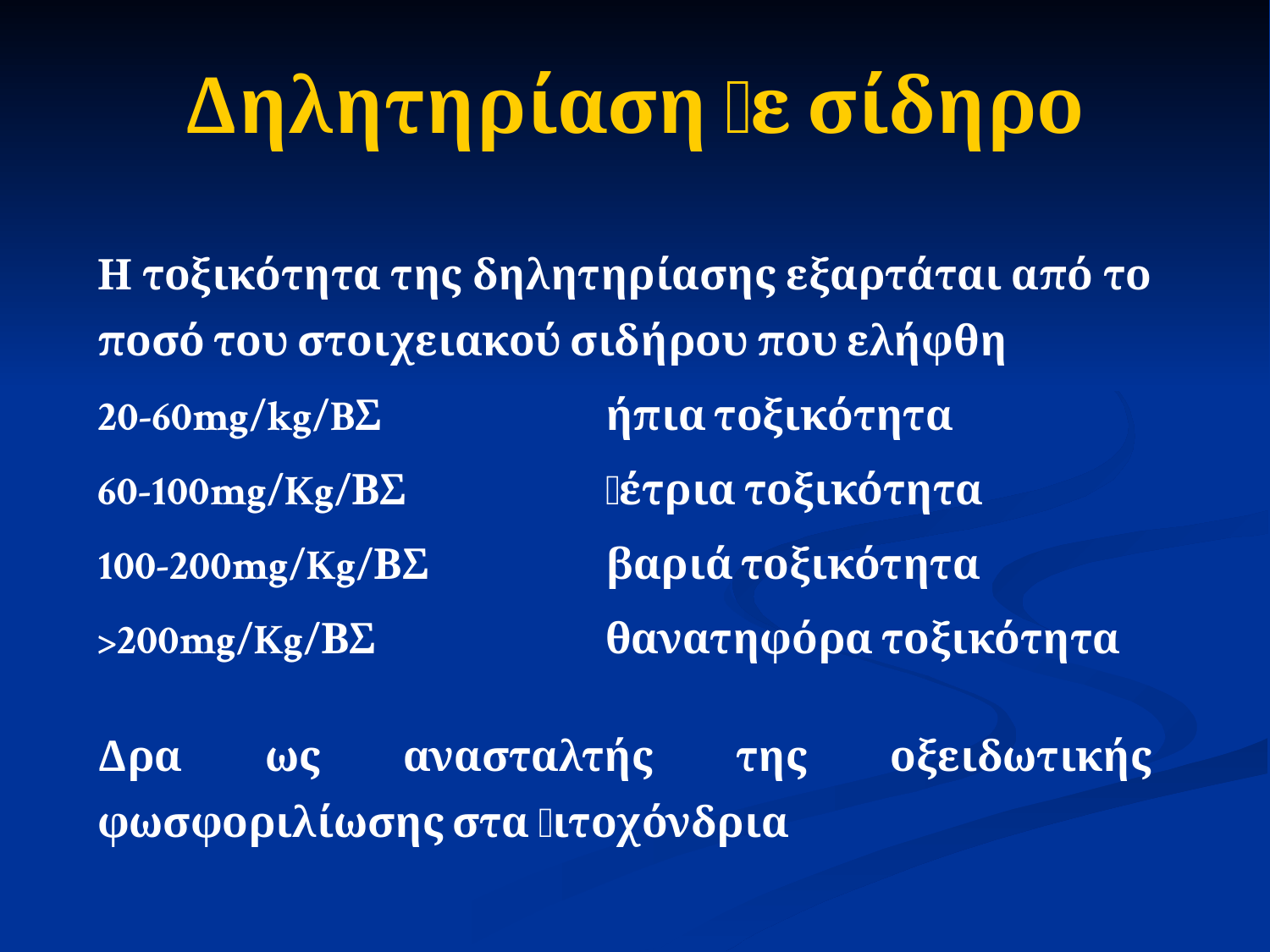

# Δηλητηρίαση με σίδηρο
Η τοξικότητα της δηλητηρίασης εξαρτάται από το ποσό του στοιχειακού σιδήρου που ελήφθη
20-60mg/kg/BΣ		ήπια τοξικότητα
60-100mg/Kg/ΒΣ		μέτρια τοξικότητα
100-200mg/Kg/ΒΣ		βαριά τοξικότητα
>200mg/Kg/ΒΣ		θανατηφόρα τοξικότητα

Δρα ως ανασταλτής της οξειδωτικής φωσφοριλίωσης στα μιτοχόνδρια